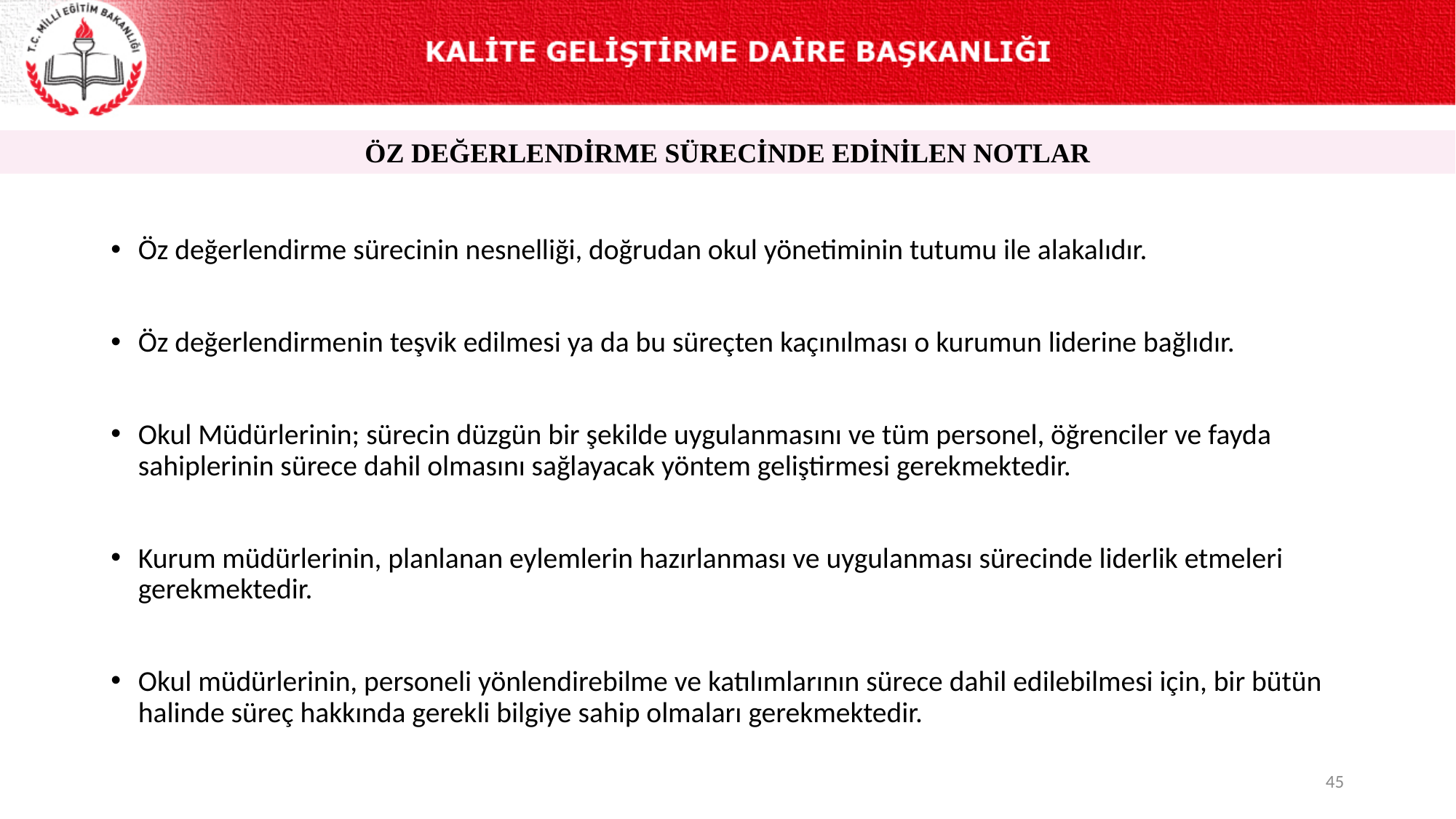

ÖZ DEĞERLENDİRME SÜRECİNDE EDİNİLEN NOTLAR

Öz değerlendirme sürecinin nesnelliği, doğrudan okul yönetiminin tutumu ile alakalıdır.

Öz değerlendirmenin teşvik edilmesi ya da bu süreçten kaçınılması o kurumun liderine bağlıdır.

Okul Müdürlerinin; sürecin düzgün bir şekilde uygulanmasını ve tüm personel, öğrenciler ve fayda sahiplerinin sürece dahil olmasını sağlayacak yöntem geliştirmesi gerekmektedir.

Kurum müdürlerinin, planlanan eylemlerin hazırlanması ve uygulanması sürecinde liderlik etmeleri gerekmektedir.

Okul müdürlerinin, personeli yönlendirebilme ve katılımlarının sürece dahil edilebilmesi için, bir bütün halinde süreç hakkında gerekli bilgiye sahip olmaları gerekmektedir.

45